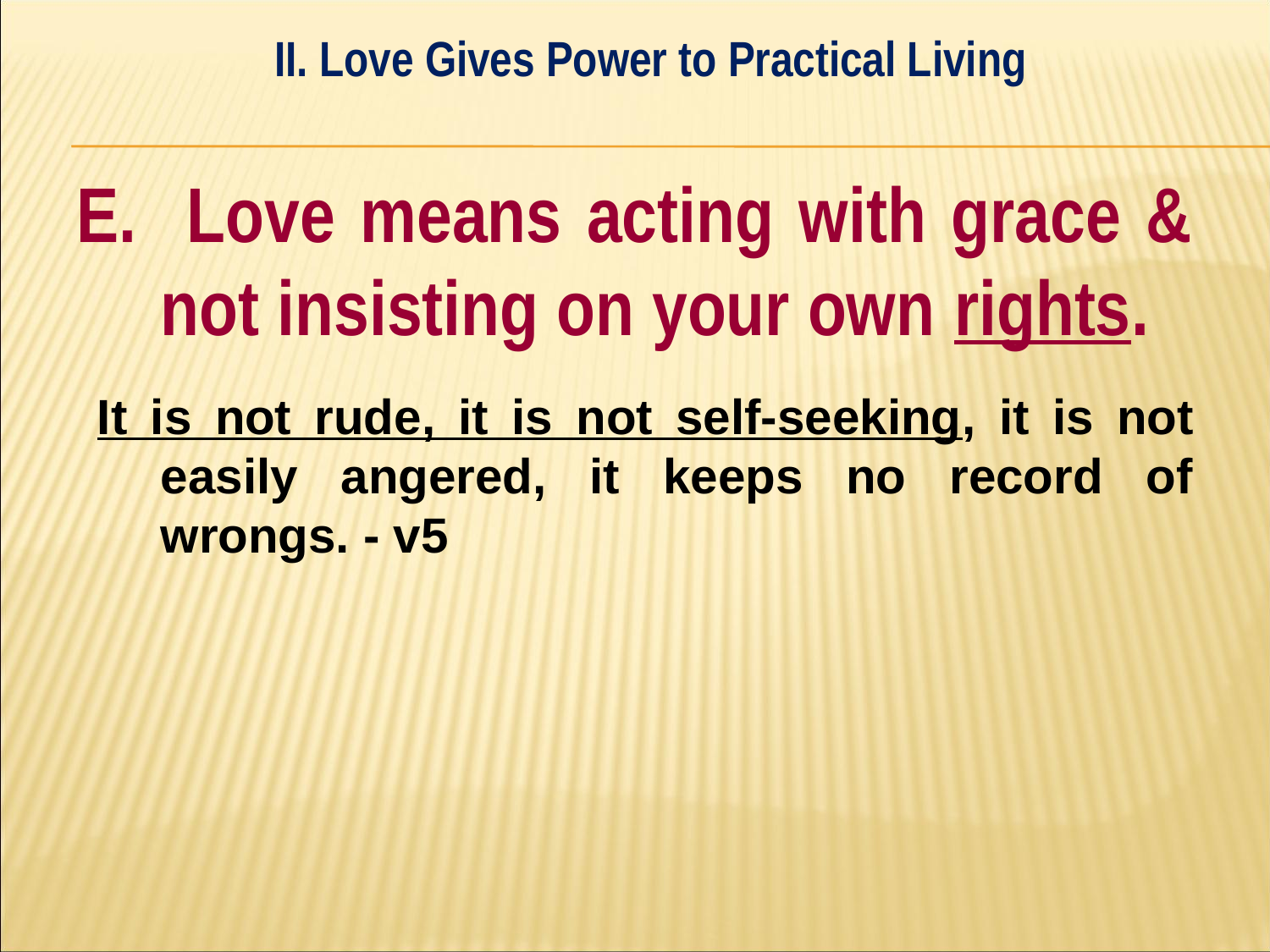

II. Love Gives Power to Practical Living
#
E.  Love means acting with grace & not insisting on your own rights.
﻿ It is not rude, it is not self-seeking, it is not easily angered, it keeps no record of wrongs. - v5